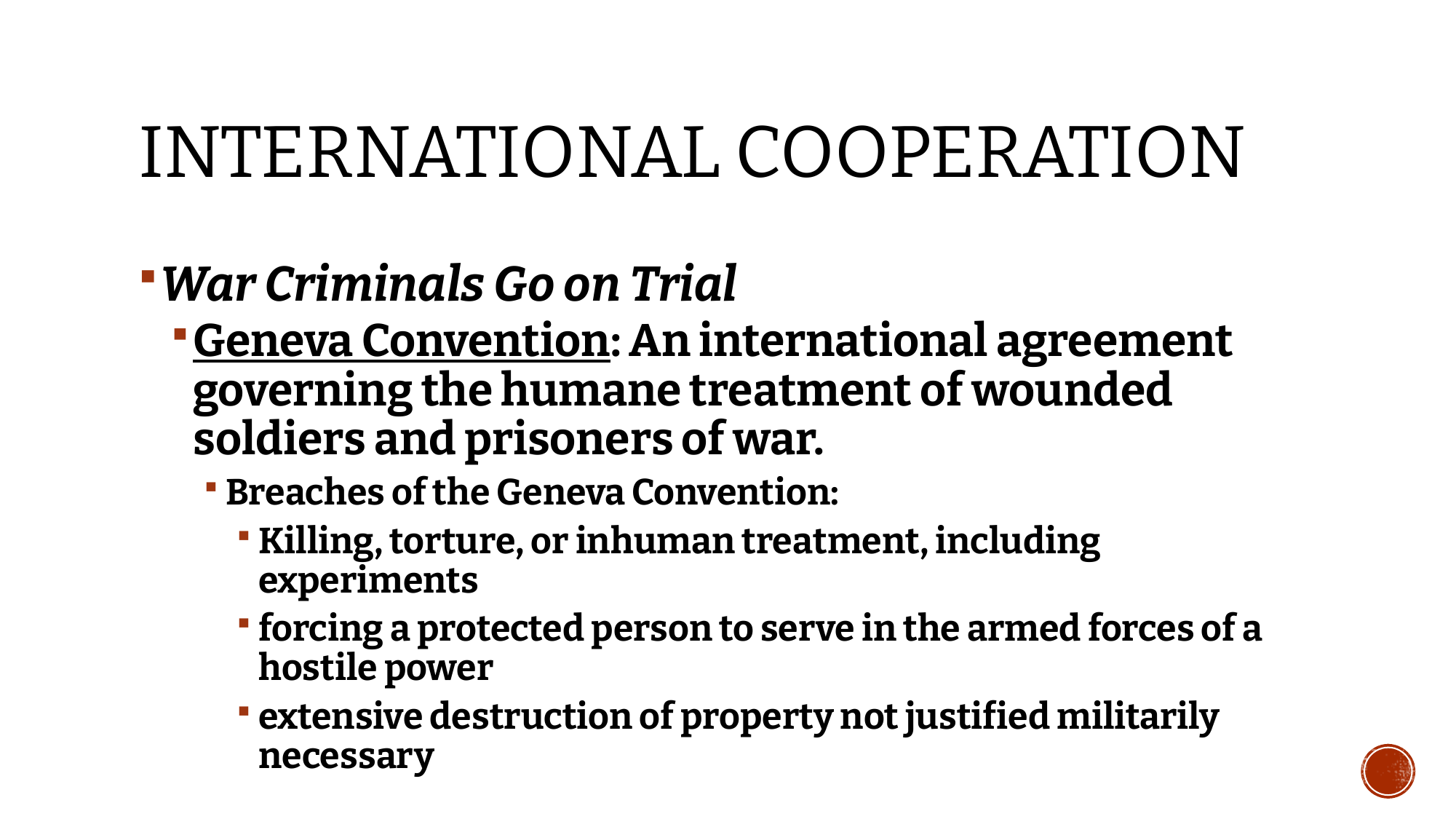

# International Cooperation
War Criminals Go on Trial
Geneva Convention: An international agreement governing the humane treatment of wounded soldiers and prisoners of war.
Breaches of the Geneva Convention:
Killing, torture, or inhuman treatment, including experiments
forcing a protected person to serve in the armed forces of a hostile power
extensive destruction of property not justified militarily necessary